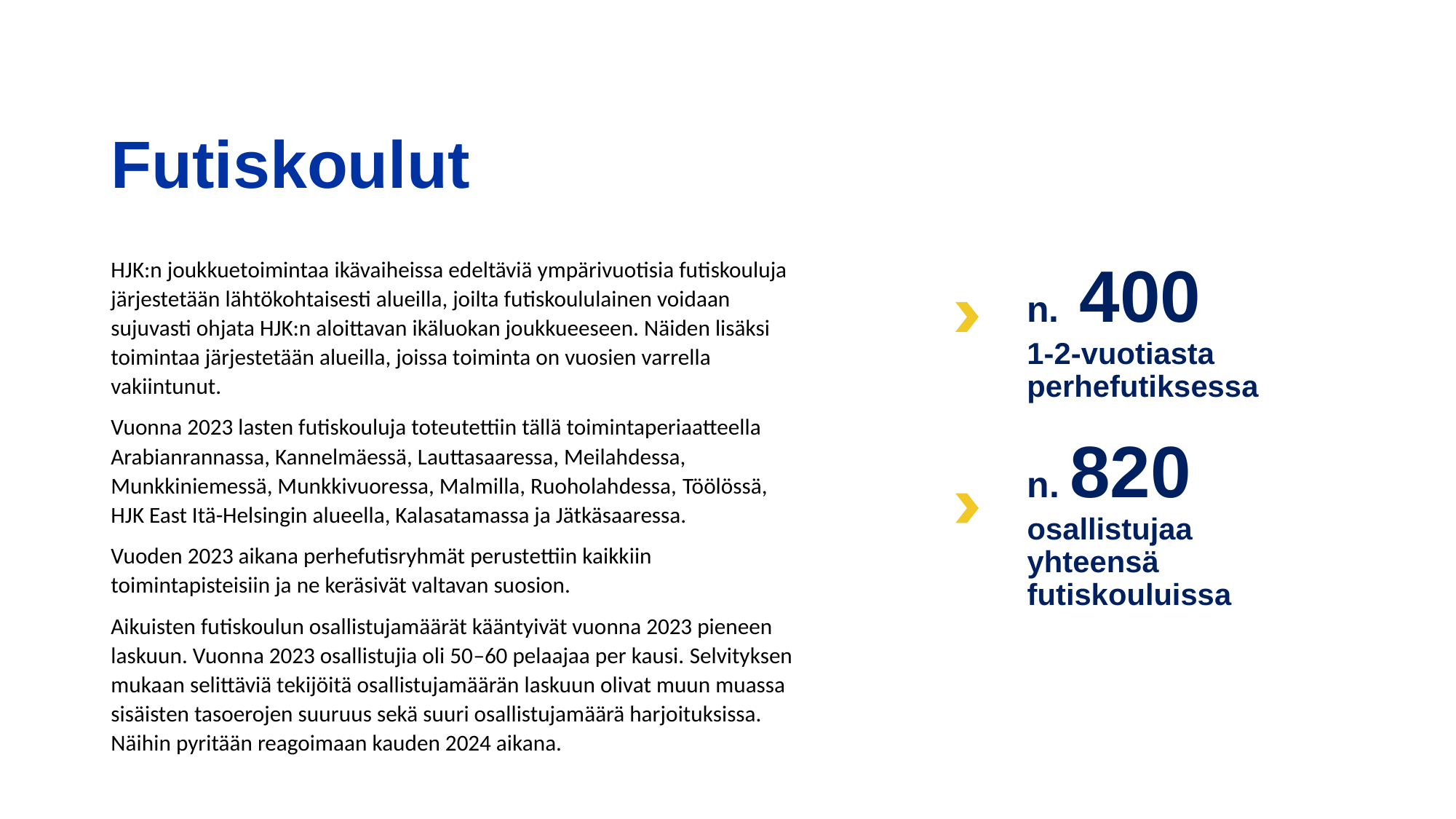

# Futiskoulut
n. 400
1-2-vuotiasta perhefutiksessa
HJK:n joukkuetoimintaa ikävaiheissa edeltäviä ympärivuotisia futiskouluja järjestetään lähtökohtaisesti alueilla, joilta futiskoululainen voidaan sujuvasti ohjata HJK:n aloittavan ikäluokan joukkueeseen. Näiden lisäksi toimintaa järjestetään alueilla, joissa toiminta on vuosien varrella vakiintunut.
Vuonna 2023 lasten futiskouluja toteutettiin tällä toimintaperiaatteella Arabianrannassa, Kannelmäessä, Lauttasaaressa, Meilahdessa, Munkkiniemessä, Munkkivuoressa, Malmilla, Ruoholahdessa, Töölössä, HJK East Itä-Helsingin alueella, Kalasatamassa ja Jätkäsaaressa.
Vuoden 2023 aikana perhefutisryhmät perustettiin kaikkiin toimintapisteisiin ja ne keräsivät valtavan suosion.
Aikuisten futiskoulun osallistujamäärät kääntyivät vuonna 2023 pieneen laskuun. Vuonna 2023 osallistujia oli 50–60 pelaajaa per kausi. Selvityksen mukaan selittäviä tekijöitä osallistujamäärän laskuun olivat muun muassa sisäisten tasoerojen suuruus sekä suuri osallistujamäärä harjoituksissa. Näihin pyritään reagoimaan kauden 2024 aikana.

n. 820
osallistujaa yhteensä  futiskouluissa